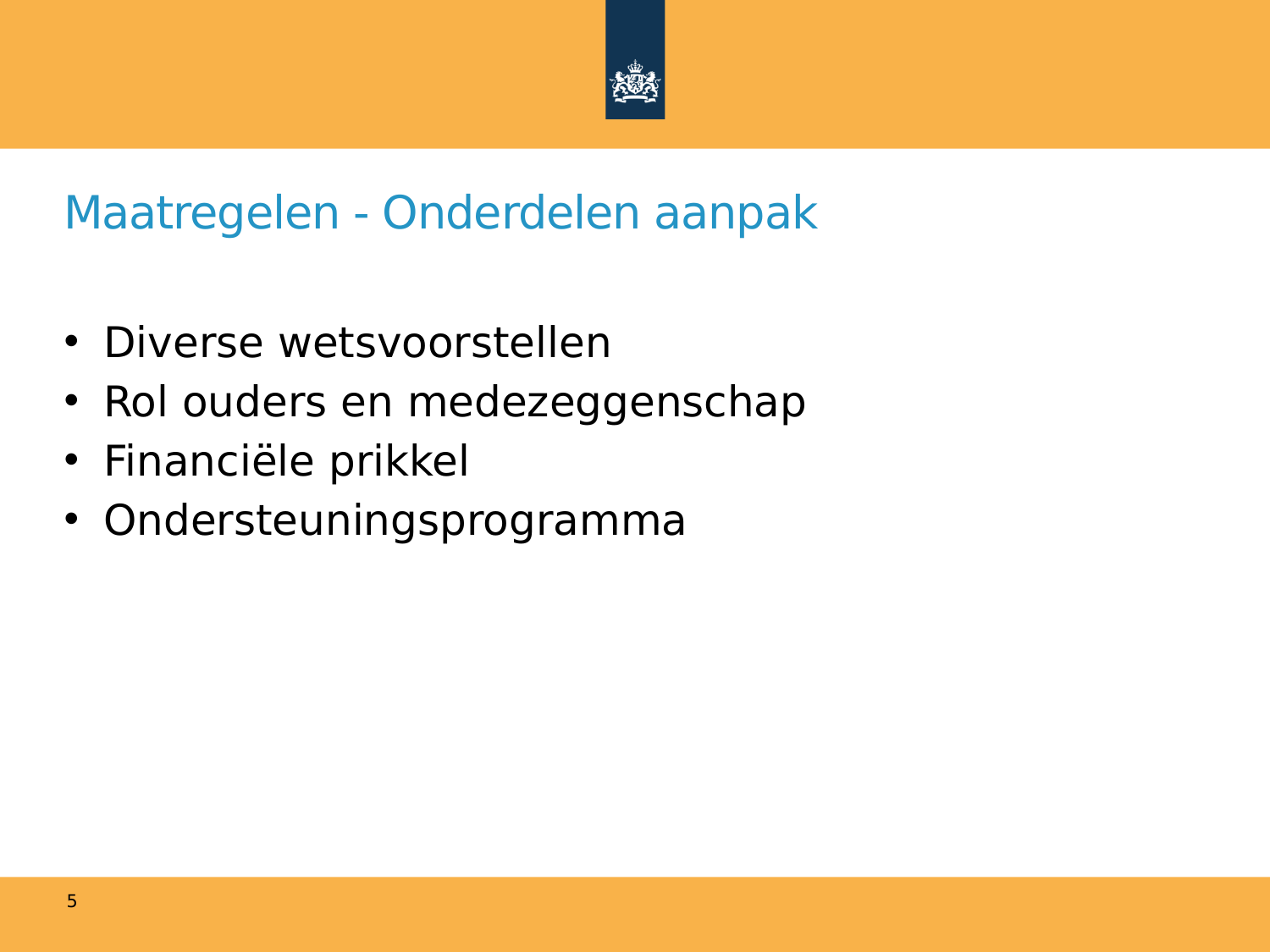

# Maatregelen - Onderdelen aanpak

Diverse wetsvoorstellen
Rol ouders en medezeggenschap
Financiële prikkel
Ondersteuningsprogramma

5